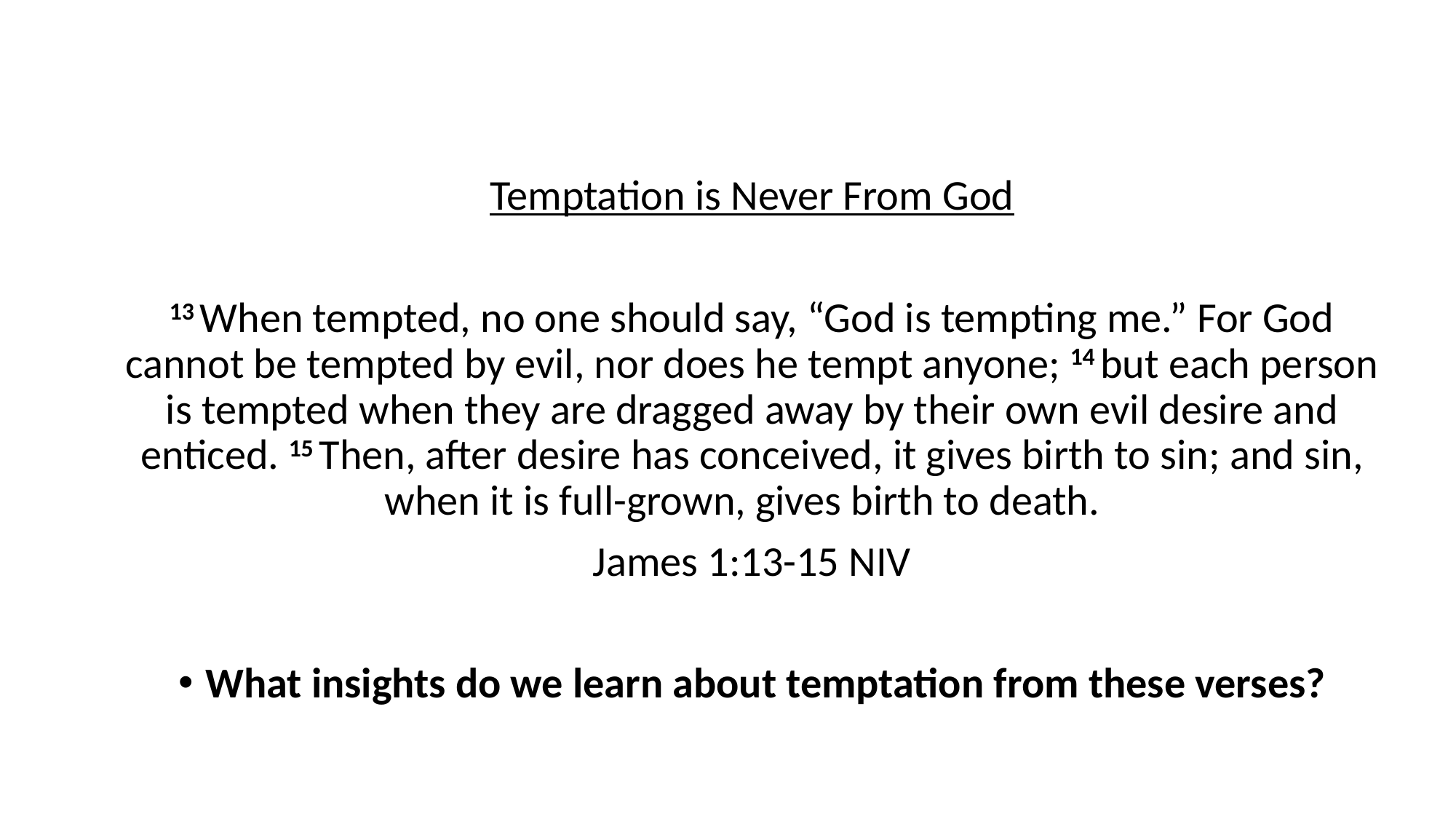

Temptation is Never From God

13 When tempted, no one should say, “God is tempting me.” For God cannot be tempted by evil, nor does he tempt anyone; 14 but each person is tempted when they are dragged away by their own evil desire and enticed. 15 Then, after desire has conceived, it gives birth to sin; and sin, when it is full-grown, gives birth to death.
James 1:13-15 NIV

What insights do we learn about temptation from these verses?